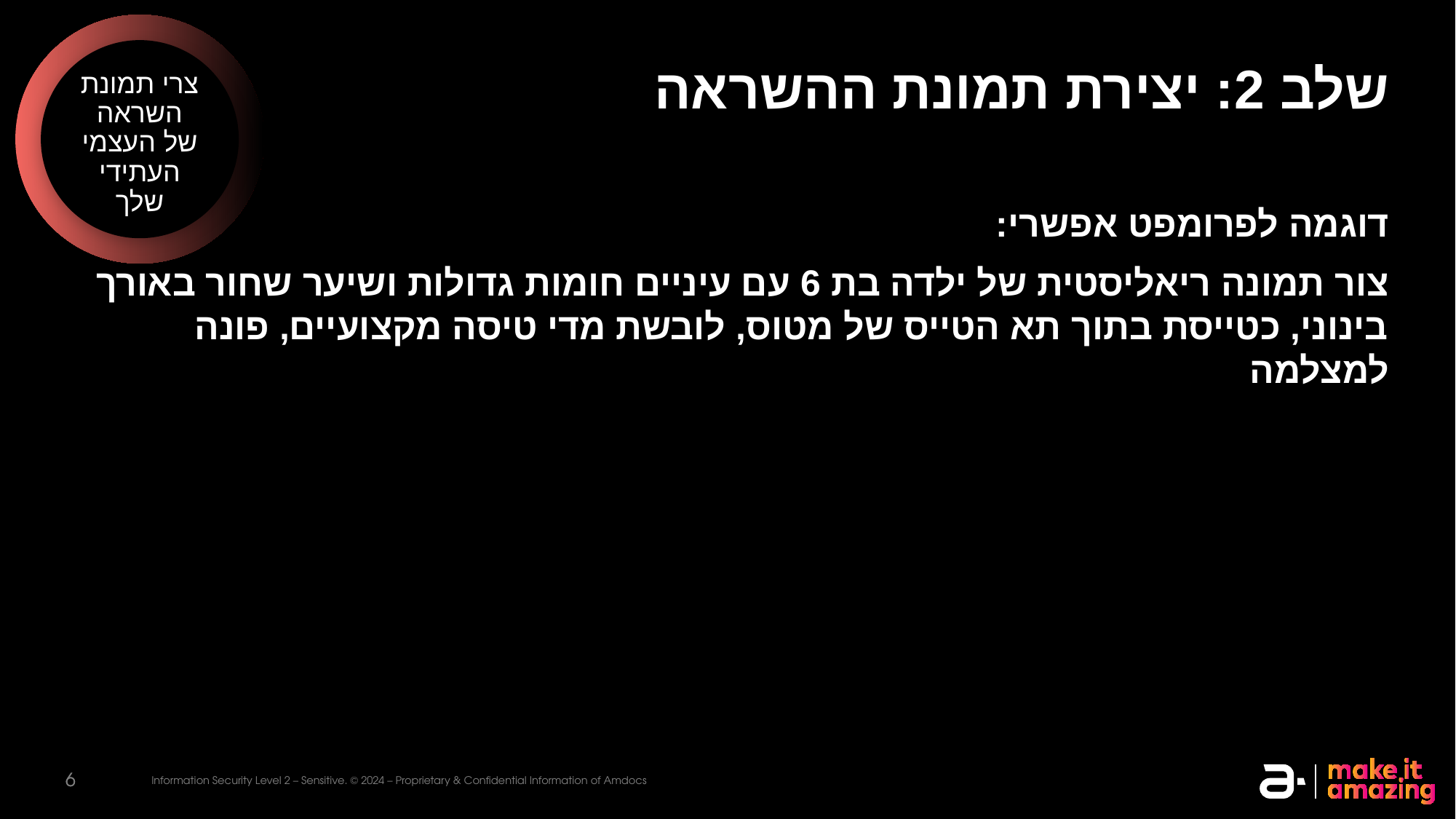

צרי תמונת השראה של העצמי העתידי שלך
# שלב 2: יצירת תמונת ההשראה
דוגמה לפרומפט אפשרי:
צור תמונה ריאליסטית של ילדה בת 6 עם עיניים חומות גדולות ושיער שחור באורך בינוני, כטייסת בתוך תא הטייס של מטוס, לובשת מדי טיסה מקצועיים, פונה למצלמה